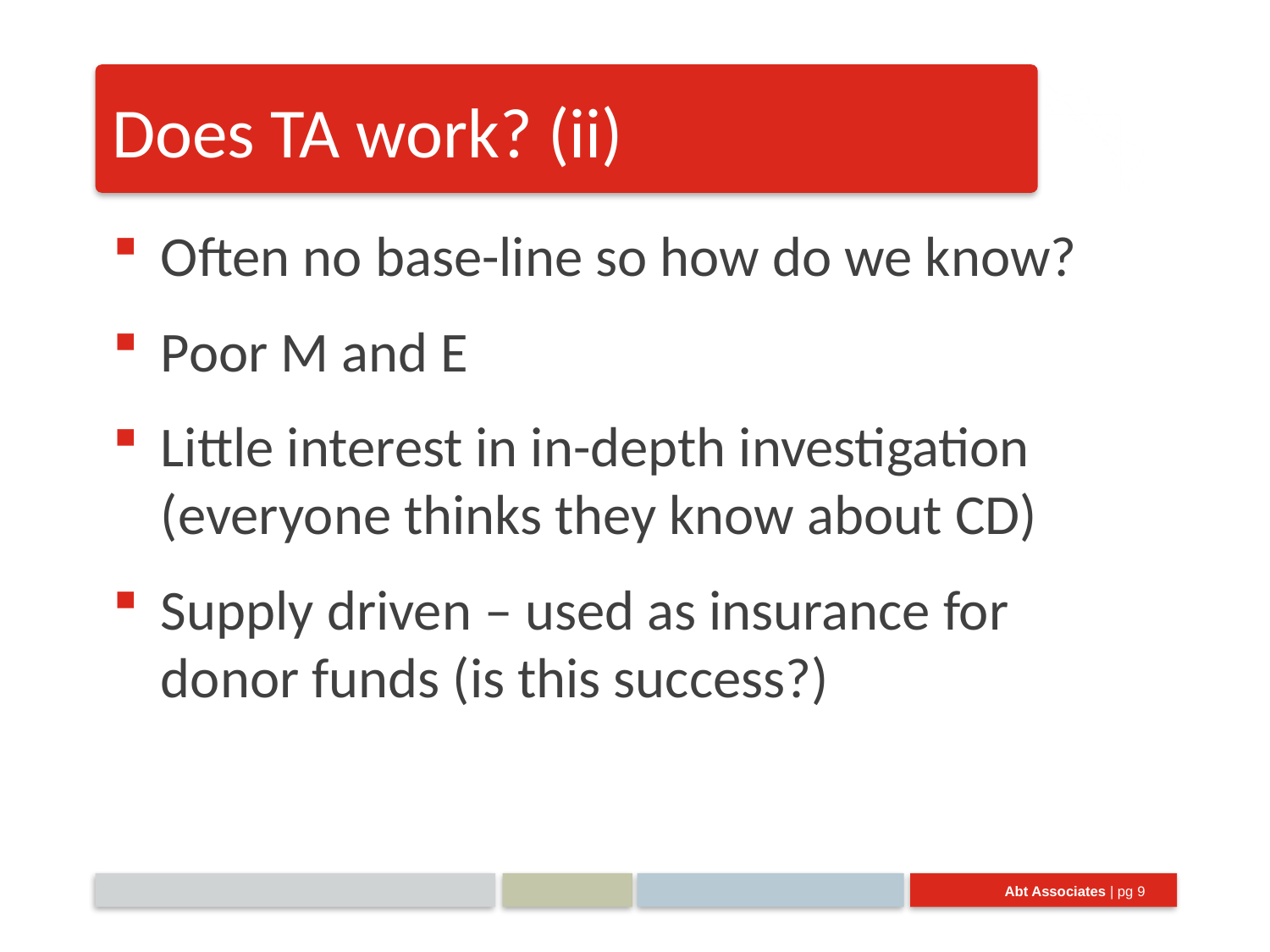

# Does TA work? (ii)
Often no base-line so how do we know?
Poor M and E
Little interest in in-depth investigation (everyone thinks they know about CD)
Supply driven – used as insurance for donor funds (is this success?)